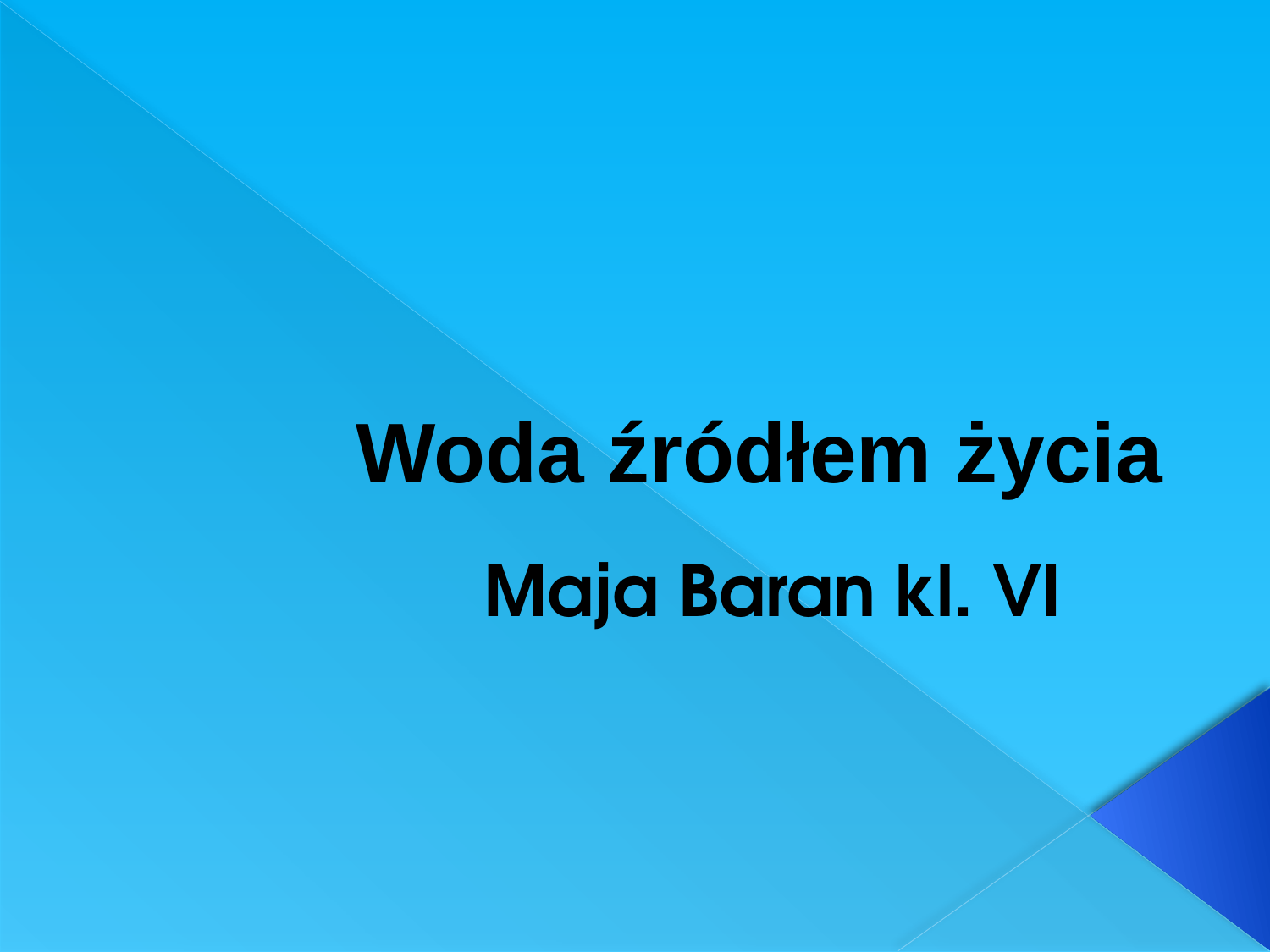

# Woda źródłem życia
Maja Baran kl. VI